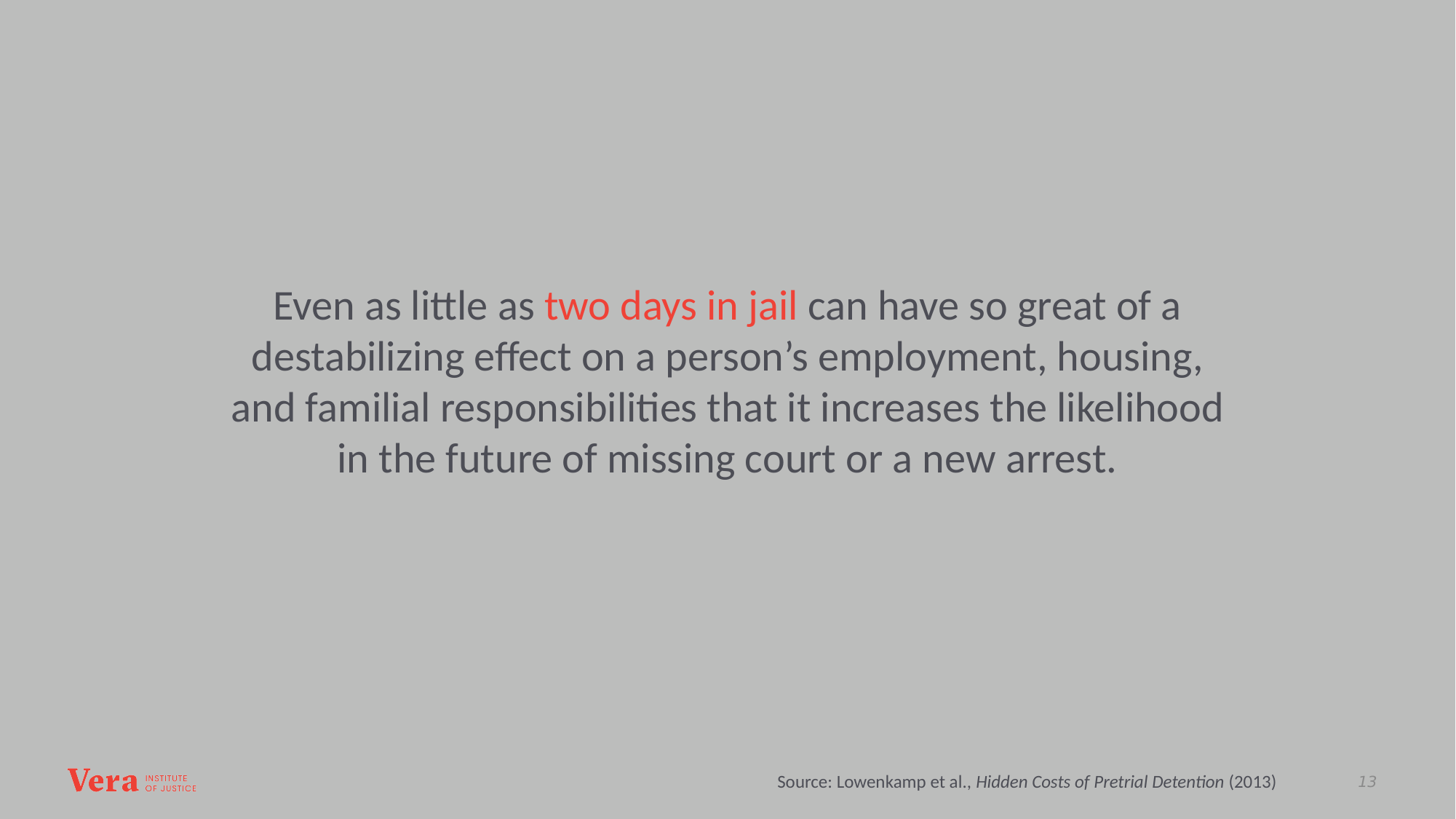

Even as little as two days in jail can have so great of a destabilizing effect on a person’s employment, housing, and familial responsibilities that it increases the likelihood in the future of missing court or a new arrest.
13
Source: Lowenkamp et al., Hidden Costs of Pretrial Detention (2013)